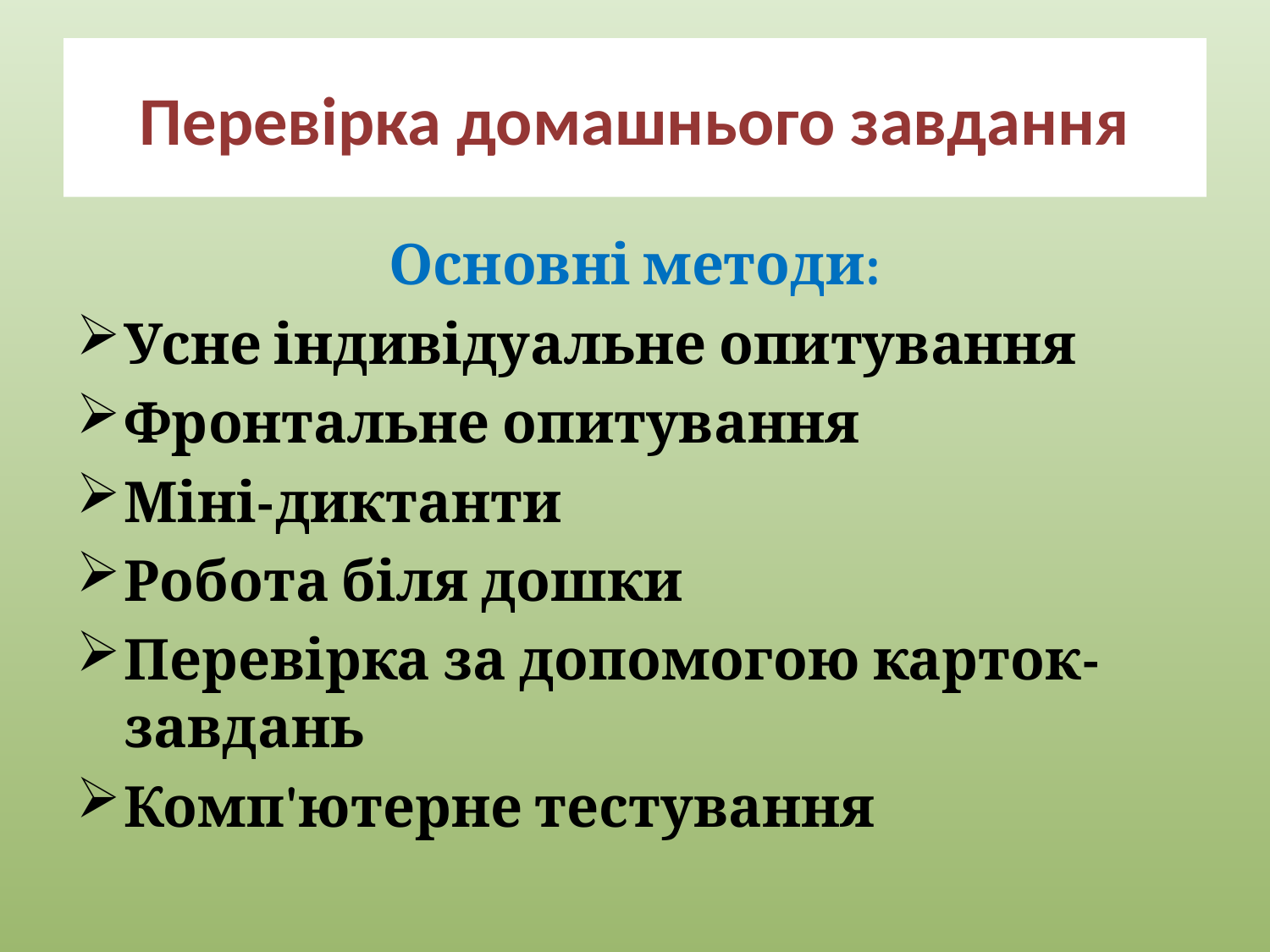

# Перевірка домашнього завдання
Основні методи:
Усне індивідуальне опитування
Фронтальне опитування
Міні-диктанти
Робота біля дошки
Перевірка за допомогою карток-завдань
Комп'ютерне тестування